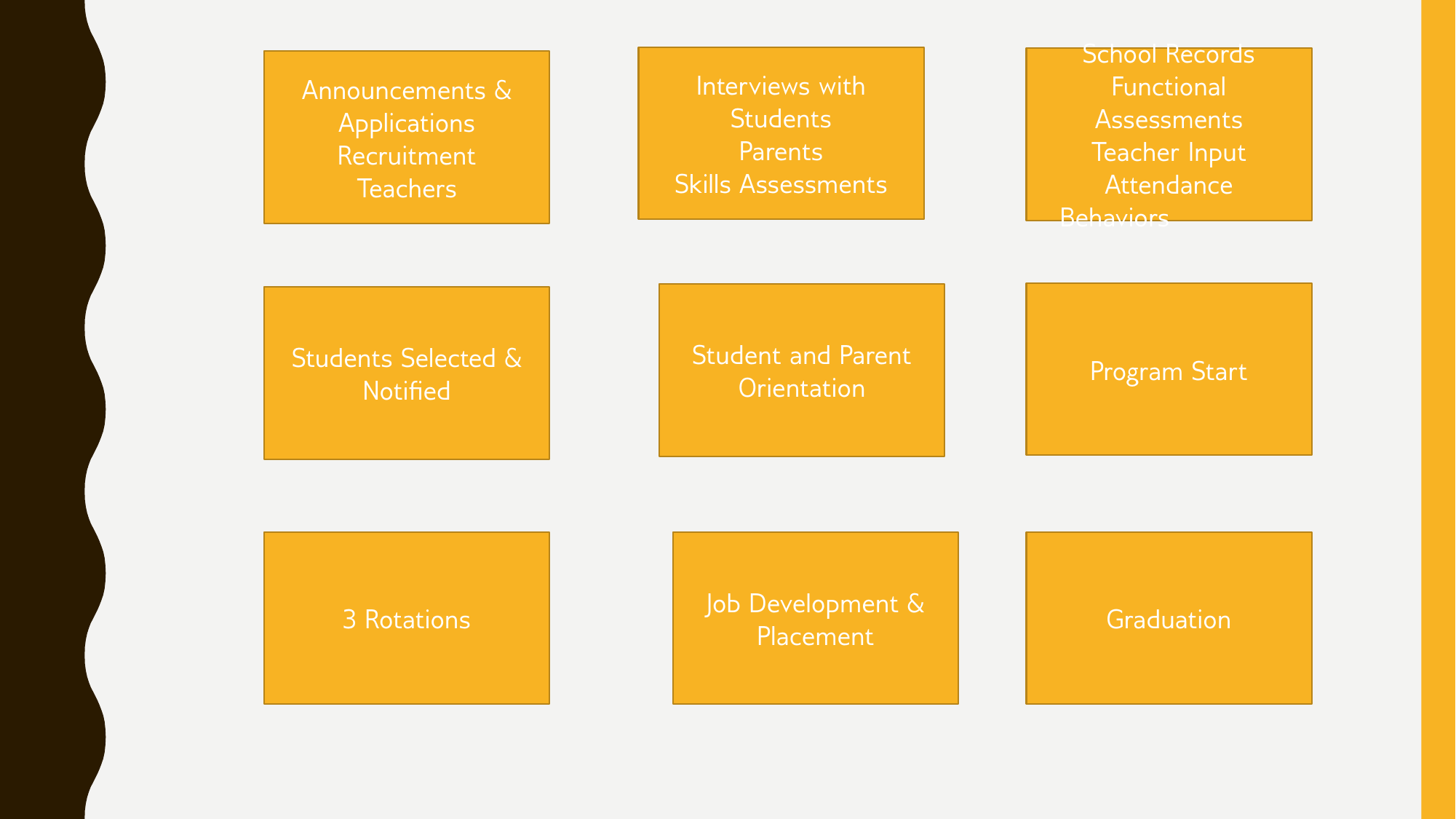

Interviews with Students
Parents
Skills Assessments
School Records
Functional Assessments
Teacher Input
Attendance
Behaviors
Announcements & Applications
Recruitment
Teachers
Program Start
Student and Parent Orientation
Students Selected & Notified
Graduation
3 Rotations
Job Development & Placement